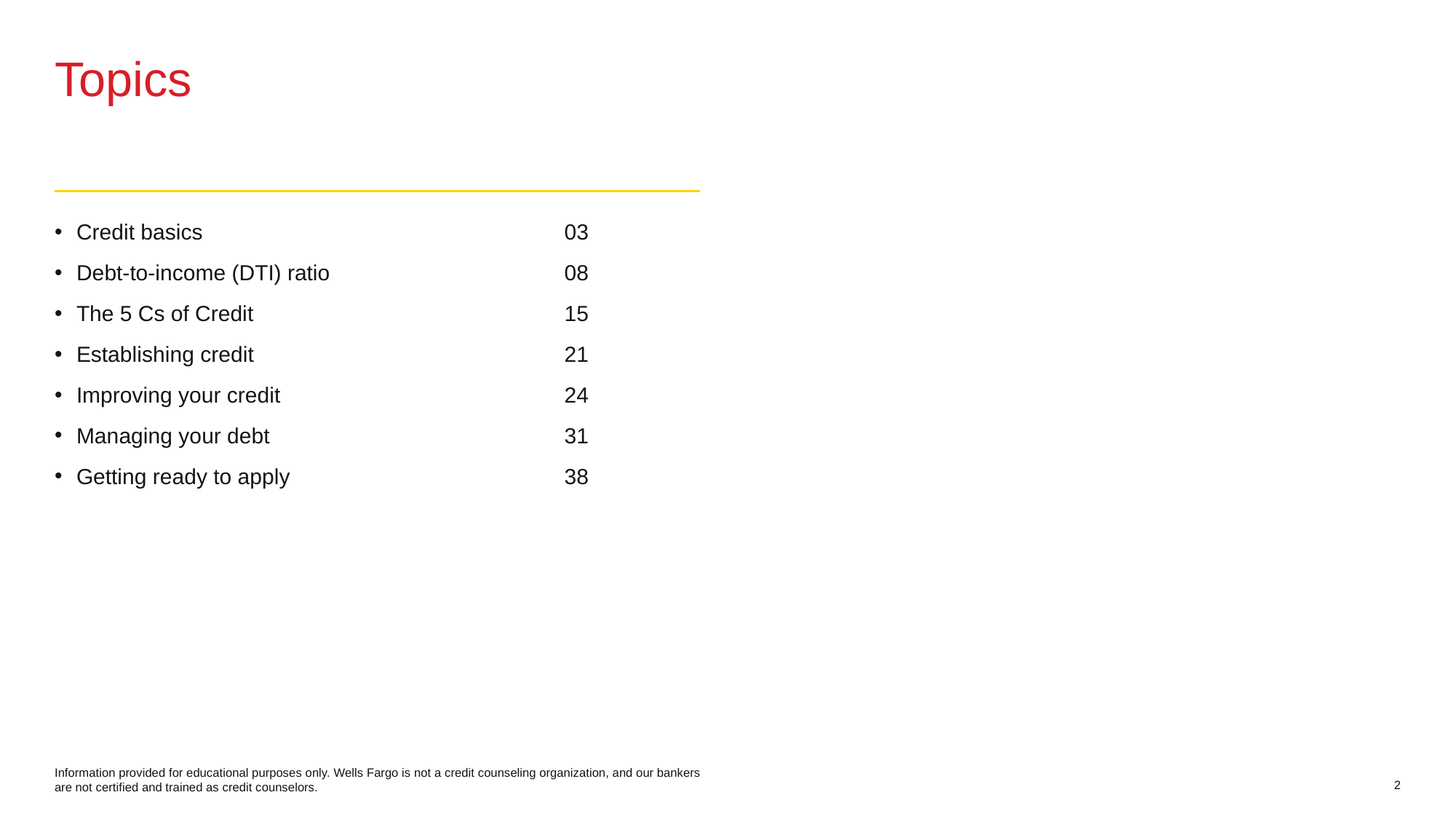

# Topics
Credit basics	03
Debt-to-income (DTI) ratio	08
The 5 Cs of Credit 	15
Establishing credit	21
Improving your credit	24
Managing your debt	31
Getting ready to apply	38
Information provided for educational purposes only. Wells Fargo is not a credit counseling organization, and our bankers are not certified and trained as credit counselors.
2